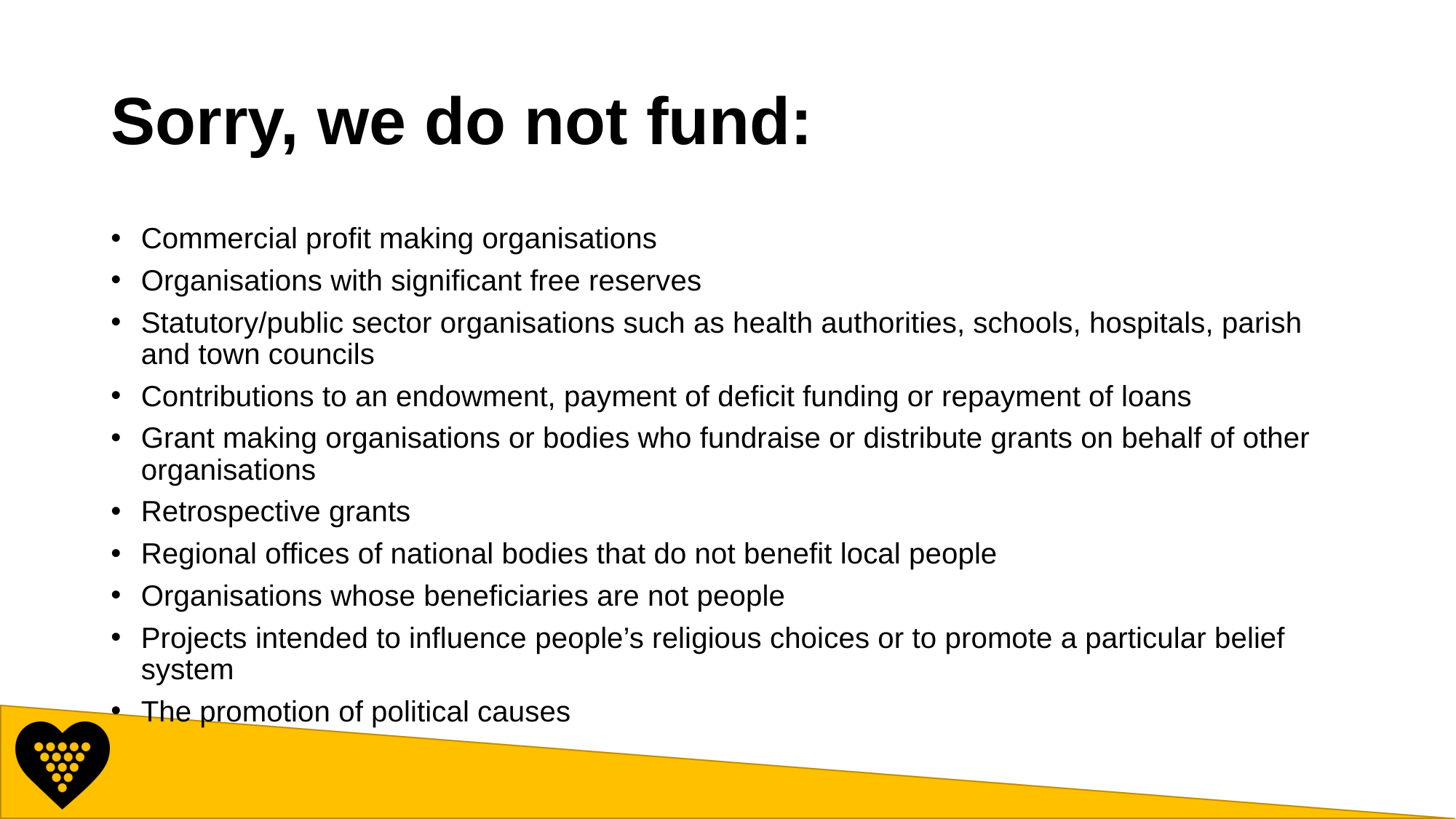

# Sorry, we do not fund:
Commercial profit making organisations
Organisations with significant free reserves
Statutory/public sector organisations such as health authorities, schools, hospitals, parish and town councils
Contributions to an endowment, payment of deficit funding or repayment of loans
Grant making organisations or bodies who fundraise or distribute grants on behalf of other organisations
Retrospective grants
Regional offices of national bodies that do not benefit local people
Organisations whose beneficiaries are not people
Projects intended to influence people’s religious choices or to promote a particular belief system
The promotion of political causes